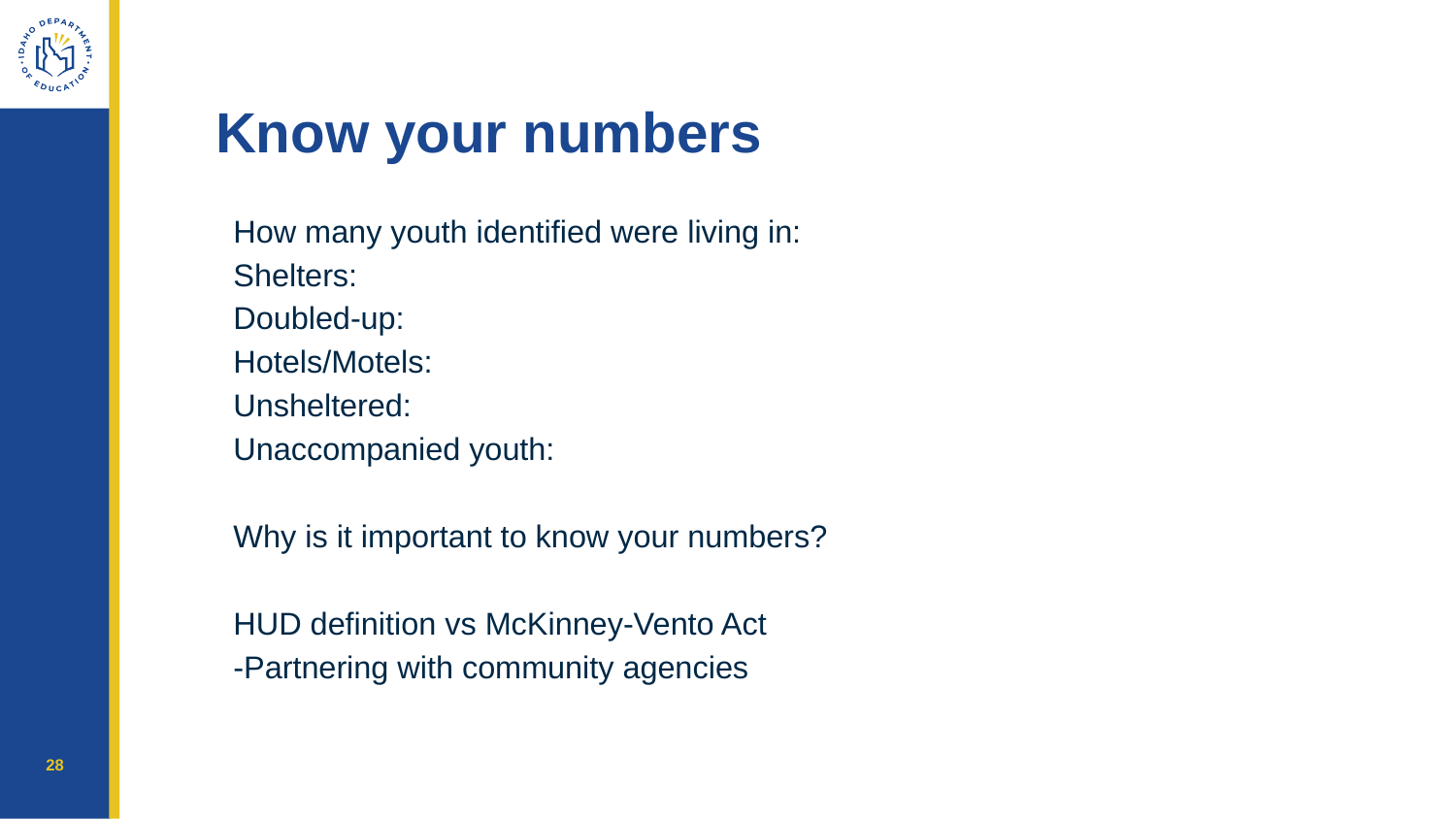

# Know your numbers
How many youth identified were living in:
	Shelters:
	Doubled-up:
	Hotels/Motels:
	Unsheltered:
	Unaccompanied youth:

Why is it important to know your numbers?

HUD definition vs McKinney-Vento Act
	-Partnering with community agencies
28